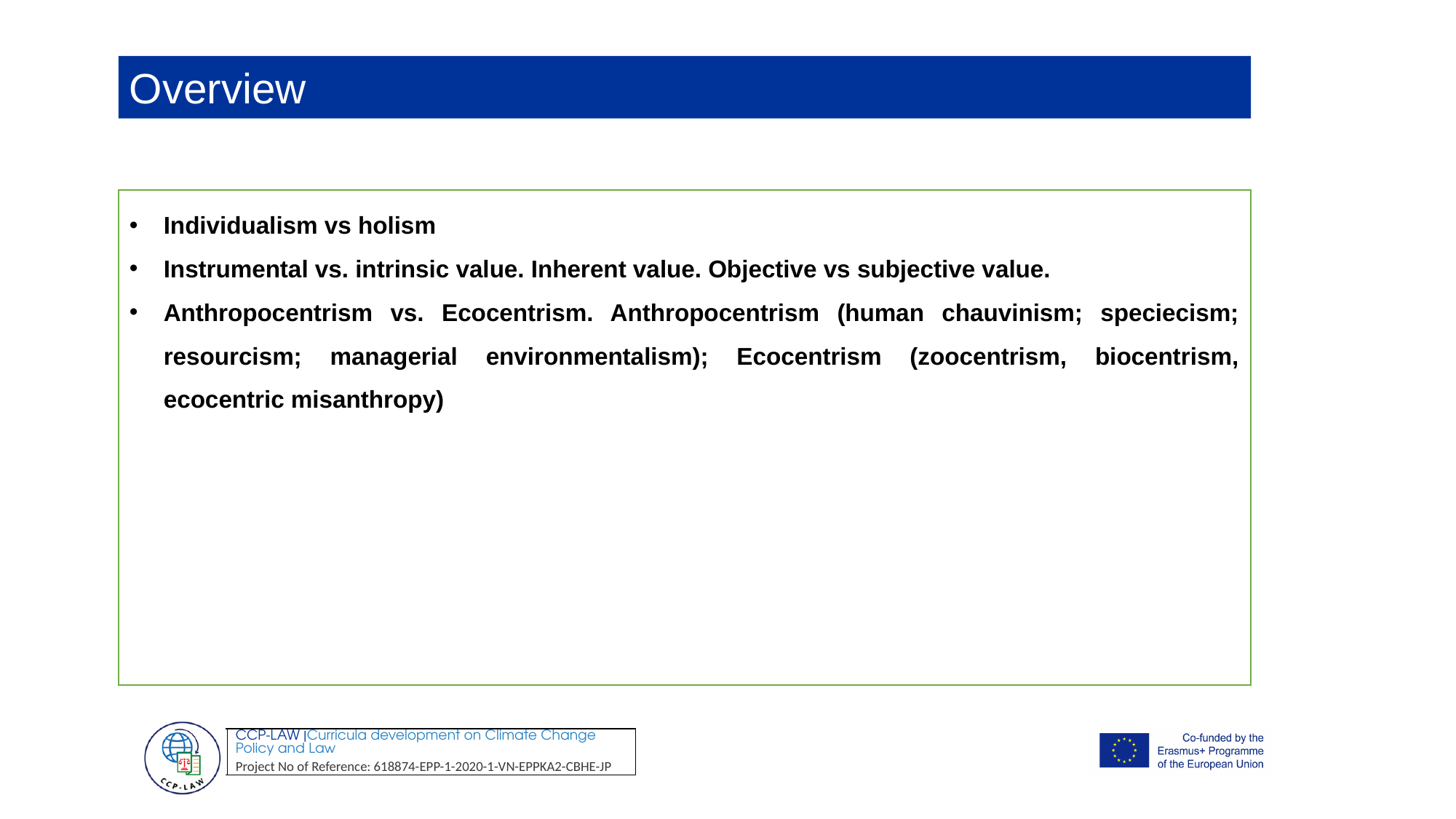

Overview
Individualism vs holism
Instrumental vs. intrinsic value. Inherent value. Objective vs subjective value.
Anthropocentrism vs. Ecocentrism. Anthropocentrism (human chauvinism; speciecism; resourcism; managerial environmentalism); Ecocentrism (zoocentrism, biocentrism, ecocentric misanthropy)